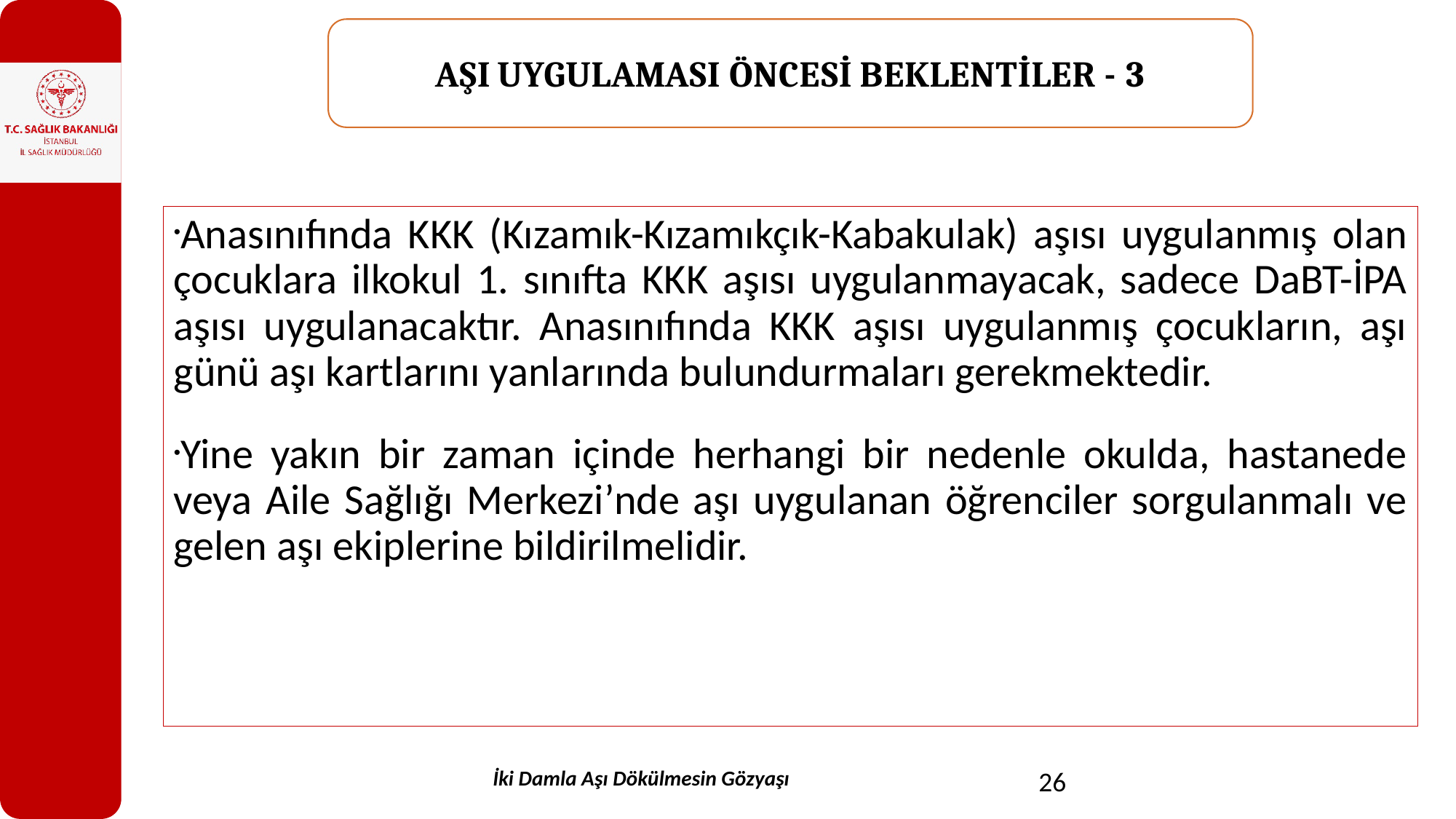

AŞI UYGULAMASI ÖNCESİ BEKLENTİLER - 3
Anasınıfında KKK (Kızamık-Kızamıkçık-Kabakulak) aşısı uygulanmış olan çocuklara ilkokul 1. sınıfta KKK aşısı uygulanmayacak, sadece DaBT-İPA aşısı uygulanacaktır. Anasınıfında KKK aşısı uygulanmış çocukların, aşı günü aşı kartlarını yanlarında bulundurmaları gerekmektedir.
Yine yakın bir zaman içinde herhangi bir nedenle okulda, hastanede veya Aile Sağlığı Merkezi’nde aşı uygulanan öğrenciler sorgulanmalı ve gelen aşı ekiplerine bildirilmelidir.
İki Damla Aşı Dökülmesin Gözyaşı
26